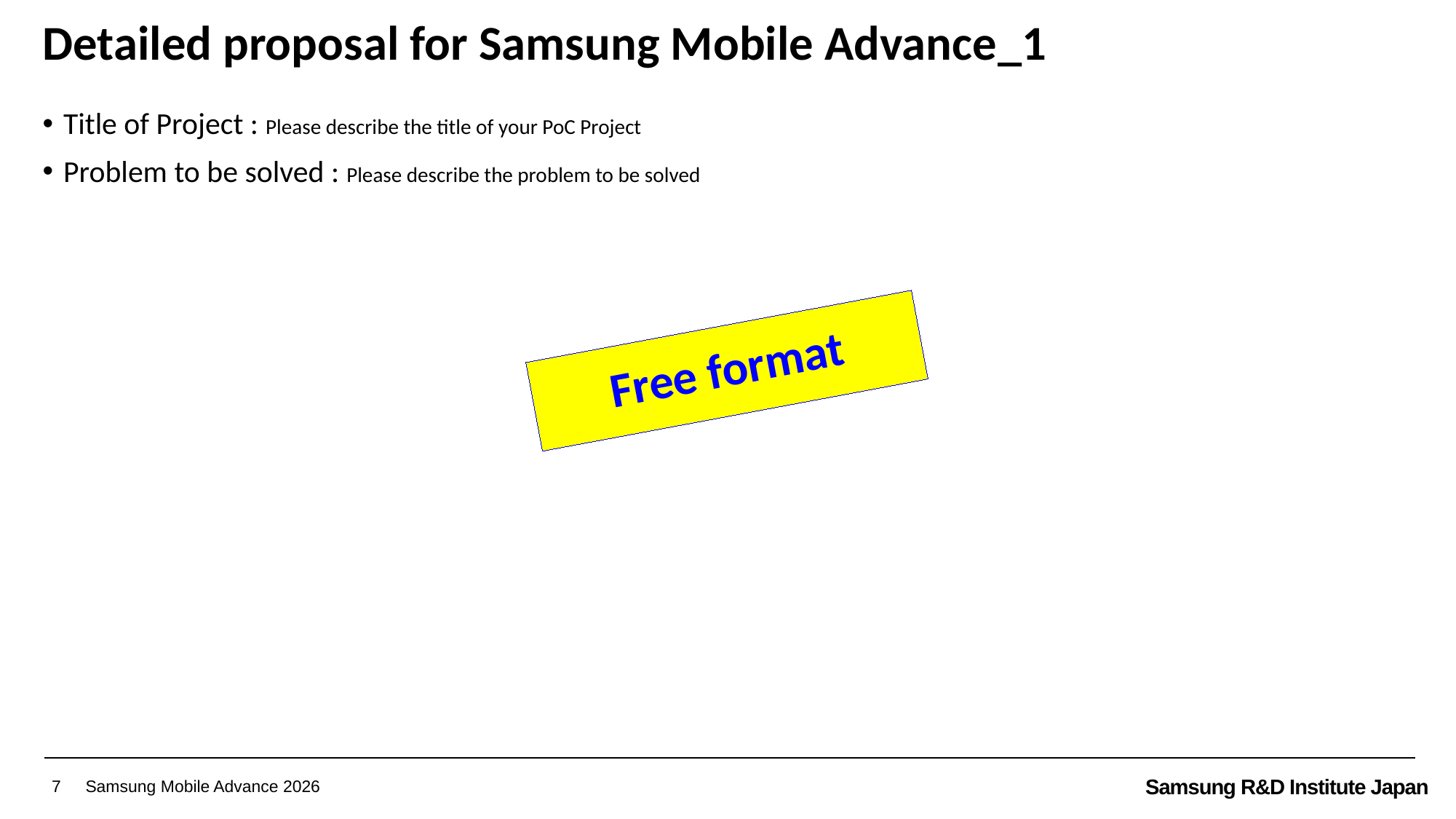

# Detailed proposal for Samsung Mobile Advance_1
Title of Project : Please describe the title of your PoC Project
Problem to be solved : Please describe the problem to be solved

Free format